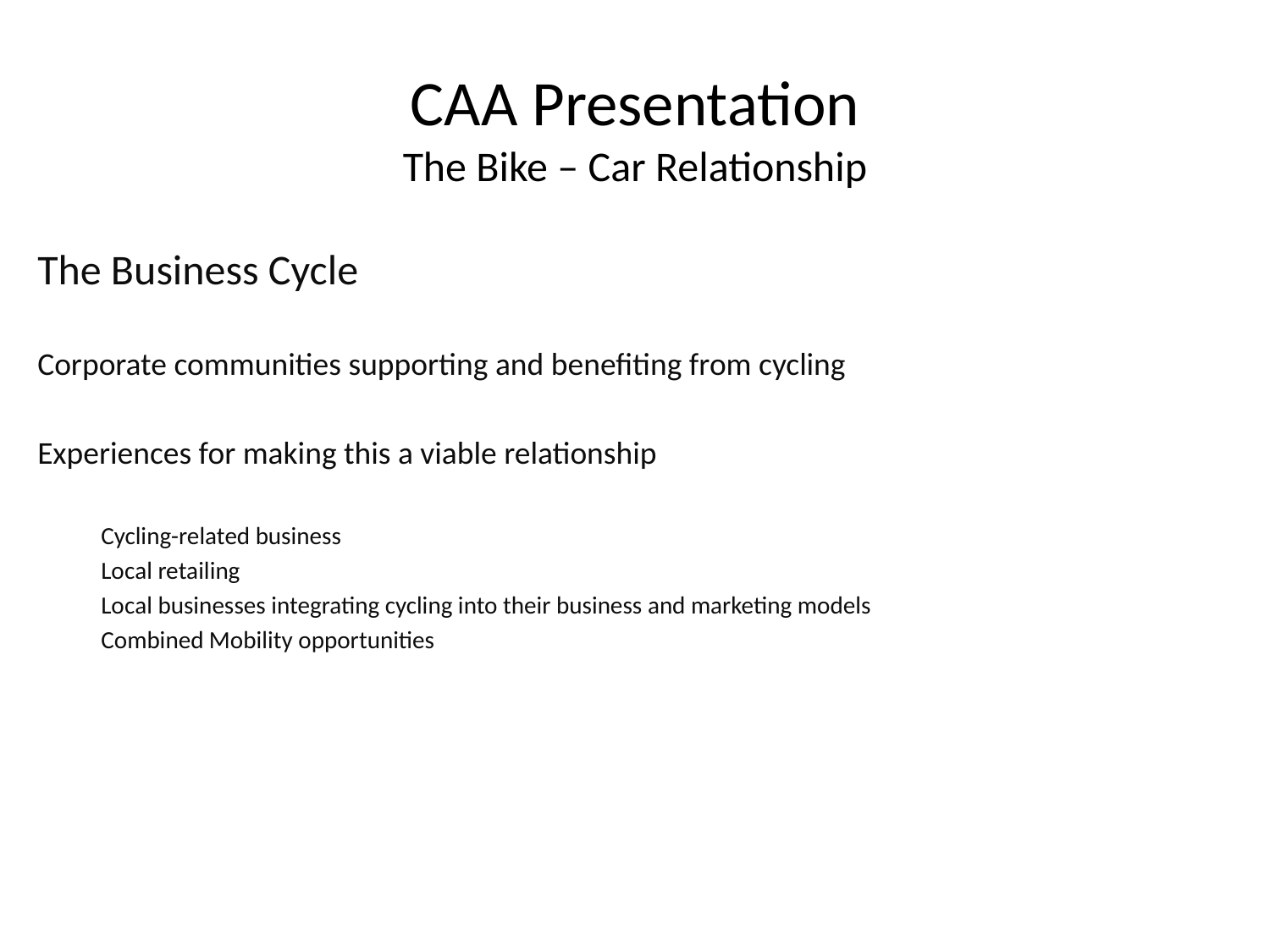

# CAA Presentation The Bike – Car Relationship
The Business Cycle

Corporate communities supporting and benefiting from cycling

Experiences for making this a viable relationship

Cycling-related business
Local retailing
Local businesses integrating cycling into their business and marketing models
Combined Mobility opportunities